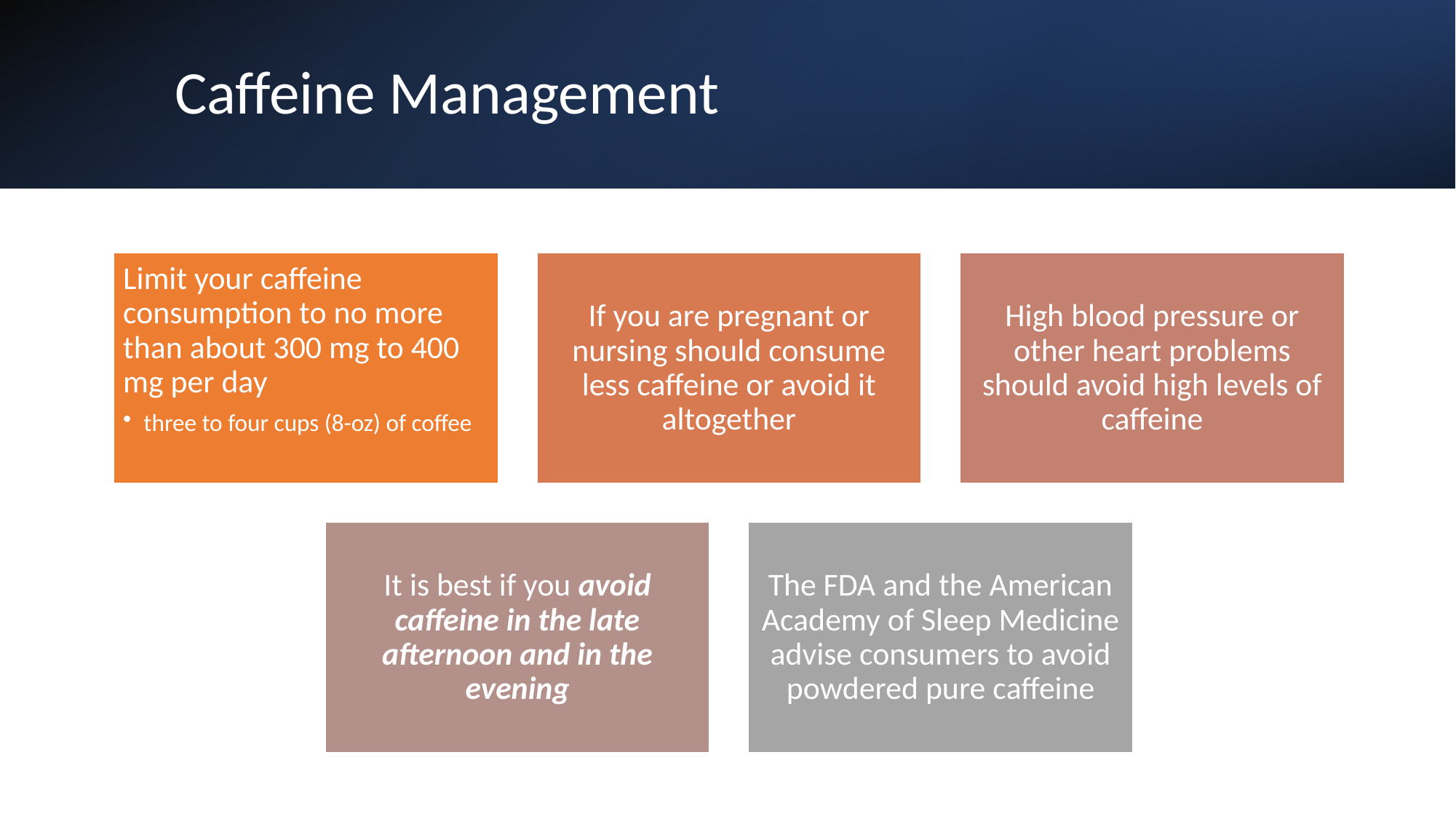

# Caffeine Management
Limit your caffeine consumption to no more than about 300 mg to 400 mg per day
three to four cups (8-oz) of coffee
If you are pregnant or nursing should consume less caffeine or avoid it altogether
High blood pressure or other heart problems should avoid high levels of caffeine
It is best if you avoid caffeine in the late afternoon and in the evening
The FDA and the American Academy of Sleep Medicine advise consumers to avoid powdered pure caffeine